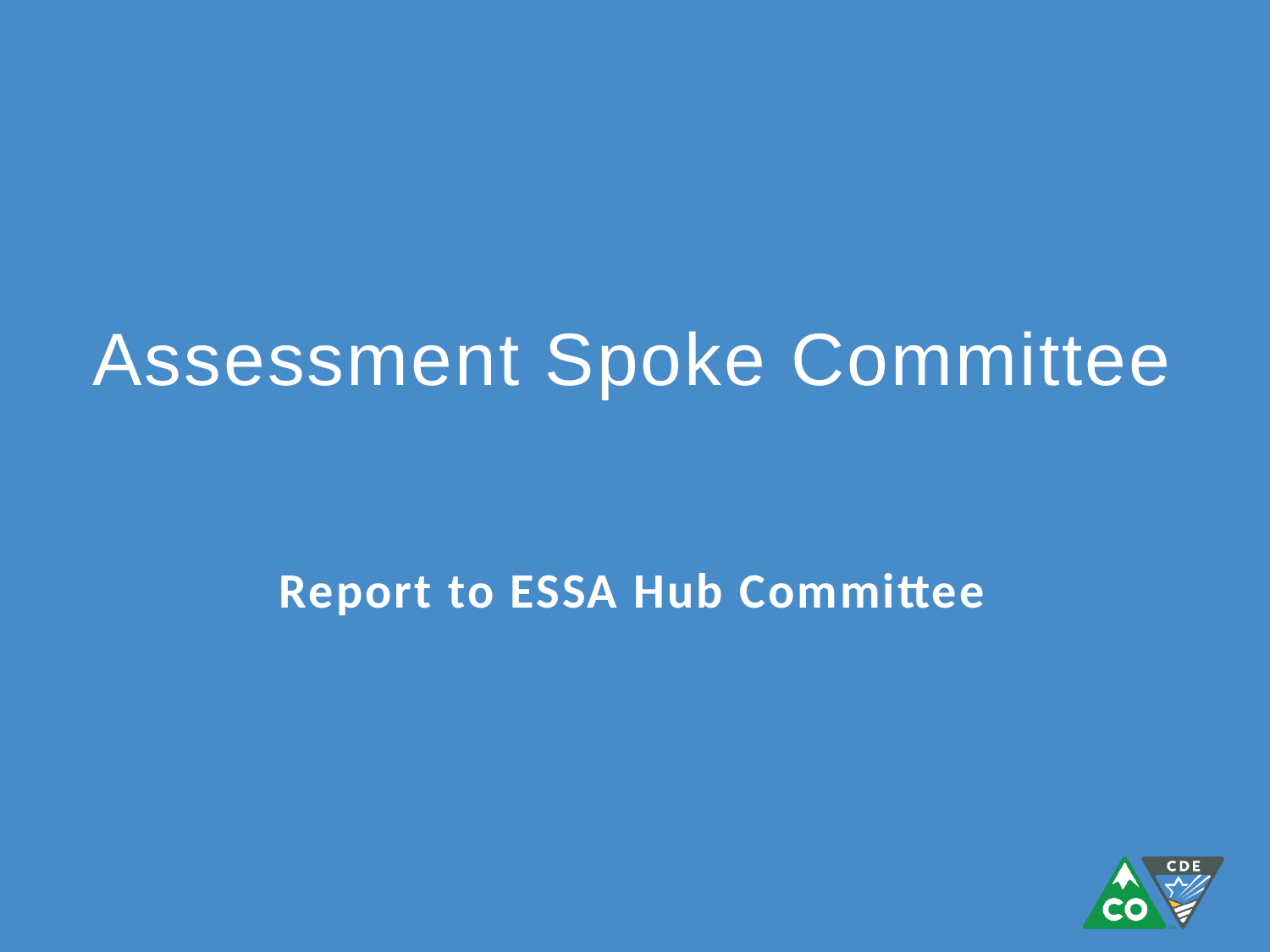

# Assessment Spoke Committee
Report to ESSA Hub Committee